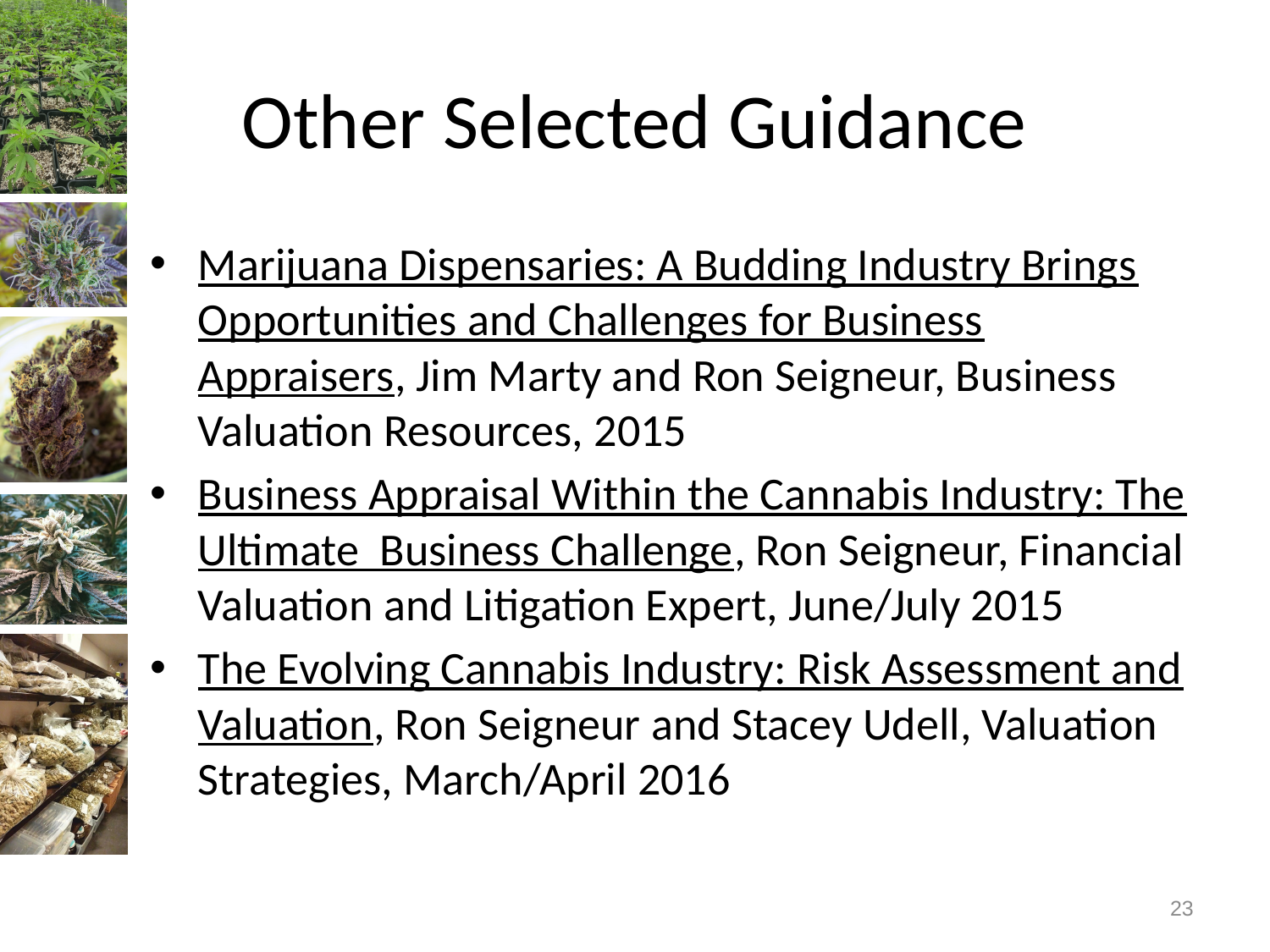

# Other Selected Guidance
Marijuana Dispensaries: A Budding Industry Brings Opportunities and Challenges for Business Appraisers, Jim Marty and Ron Seigneur, Business Valuation Resources, 2015
Business Appraisal Within the Cannabis Industry: The Ultimate  Business Challenge, Ron Seigneur, Financial Valuation and Litigation Expert, June/July 2015
The Evolving Cannabis Industry: Risk Assessment and Valuation, Ron Seigneur and Stacey Udell, Valuation Strategies, March/April 2016
23